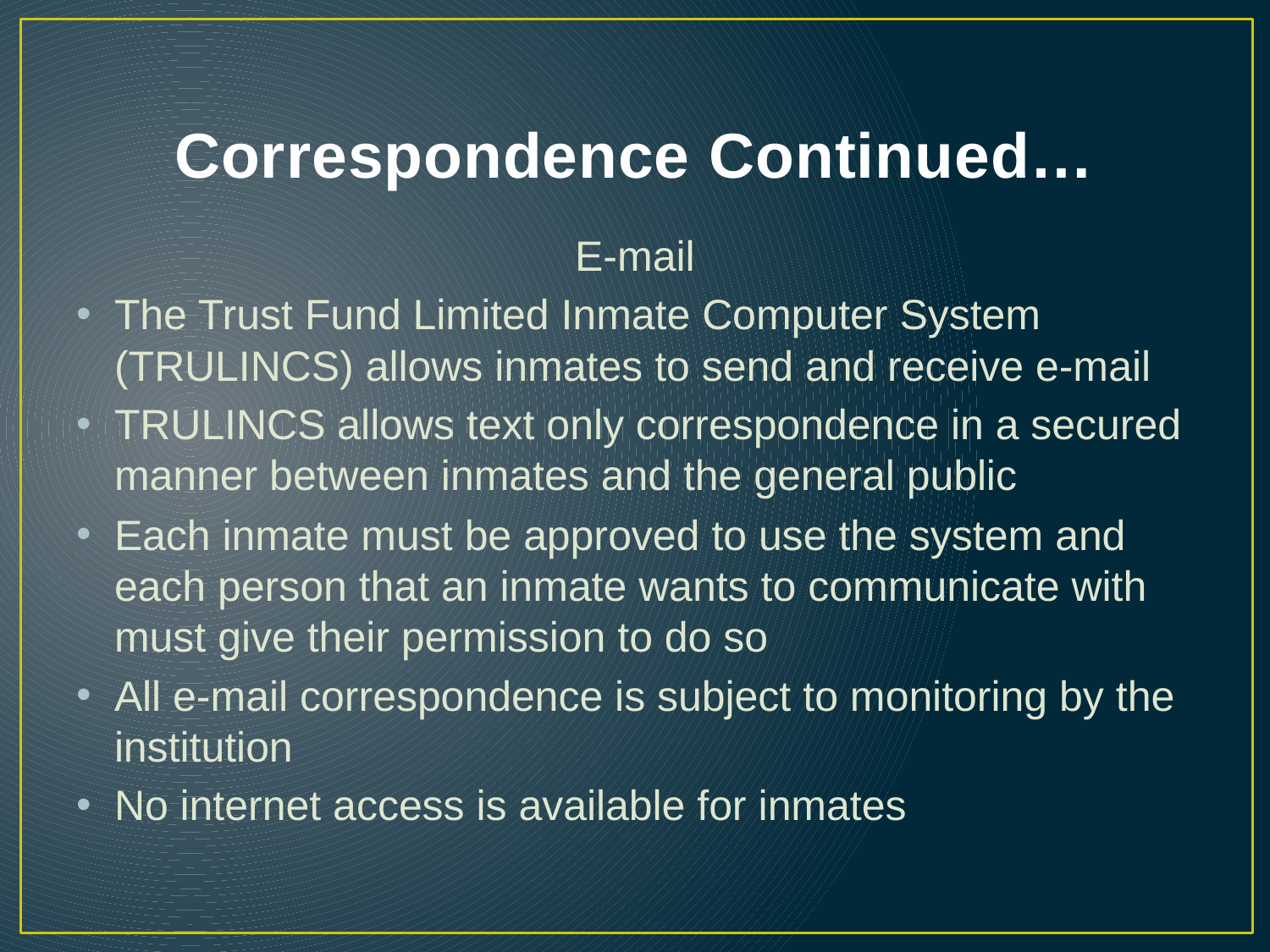

# Correspondence Continued…
E-mail
The Trust Fund Limited Inmate Computer System (TRULINCS) allows inmates to send and receive e-mail
TRULINCS allows text only correspondence in a secured manner between inmates and the general public
Each inmate must be approved to use the system and each person that an inmate wants to communicate with must give their permission to do so
All e-mail correspondence is subject to monitoring by the institution
No internet access is available for inmates